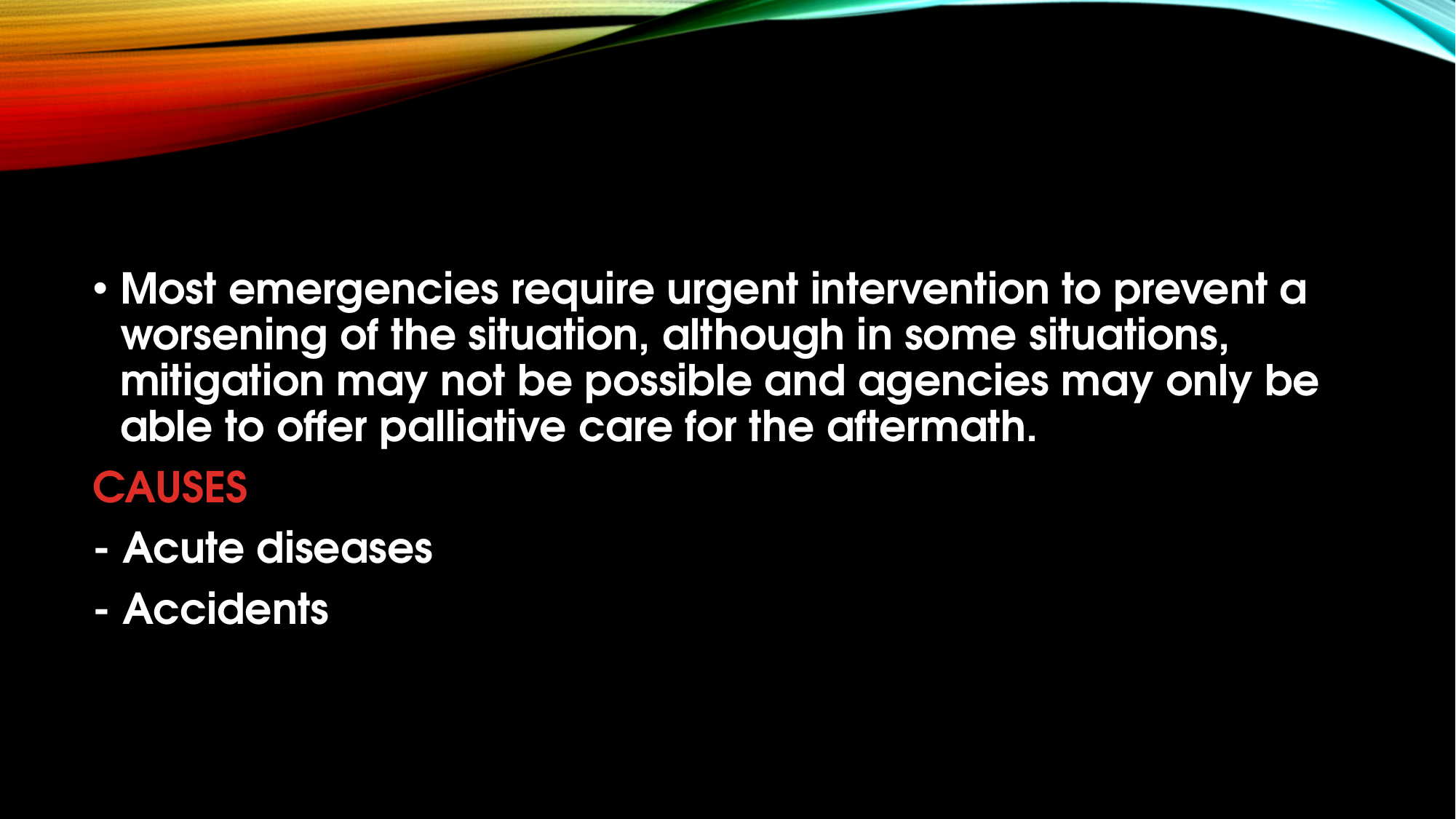

#
Most emergencies require urgent intervention to prevent a worsening of the situation, although in some situations, mitigation may not be possible and agencies may only be able to offer palliative care for the aftermath.
CAUSES
- Acute diseases
- Accidents